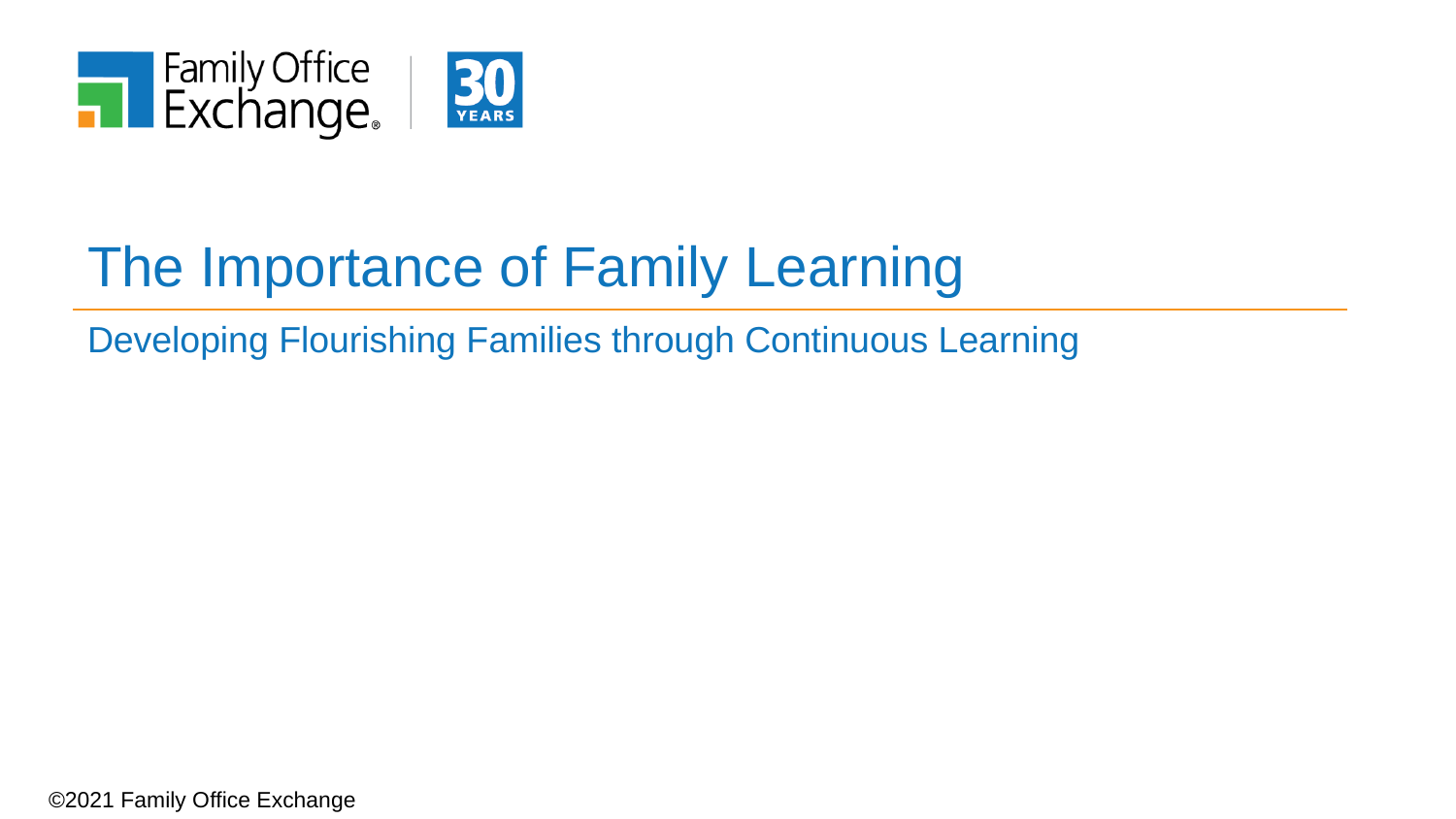

# The Importance of Family Learning
Developing Flourishing Families through Continuous Learning